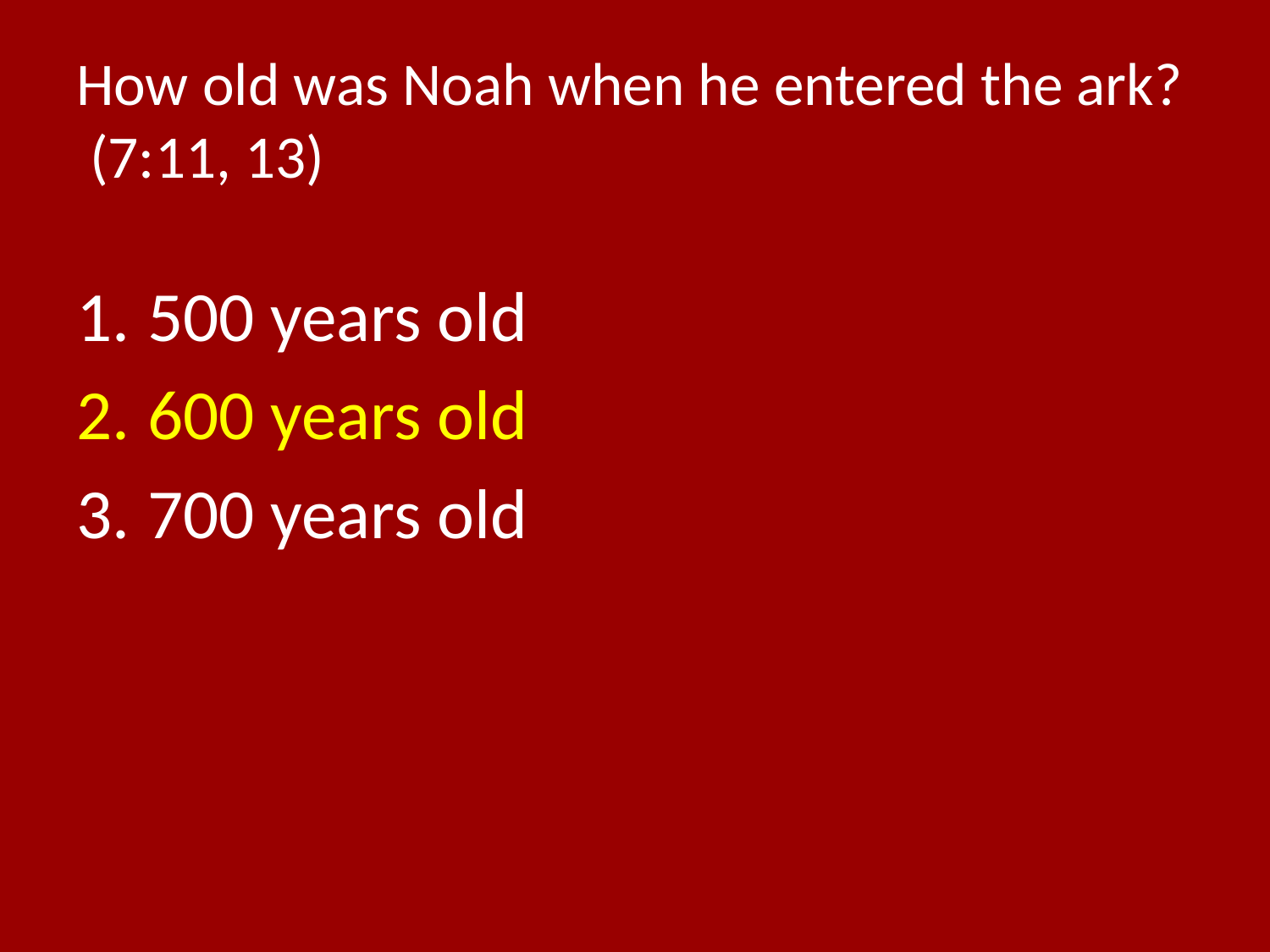

# How old was Noah when he entered the ark?  (7:11, 13)
500 years old
600 years old
700 years old